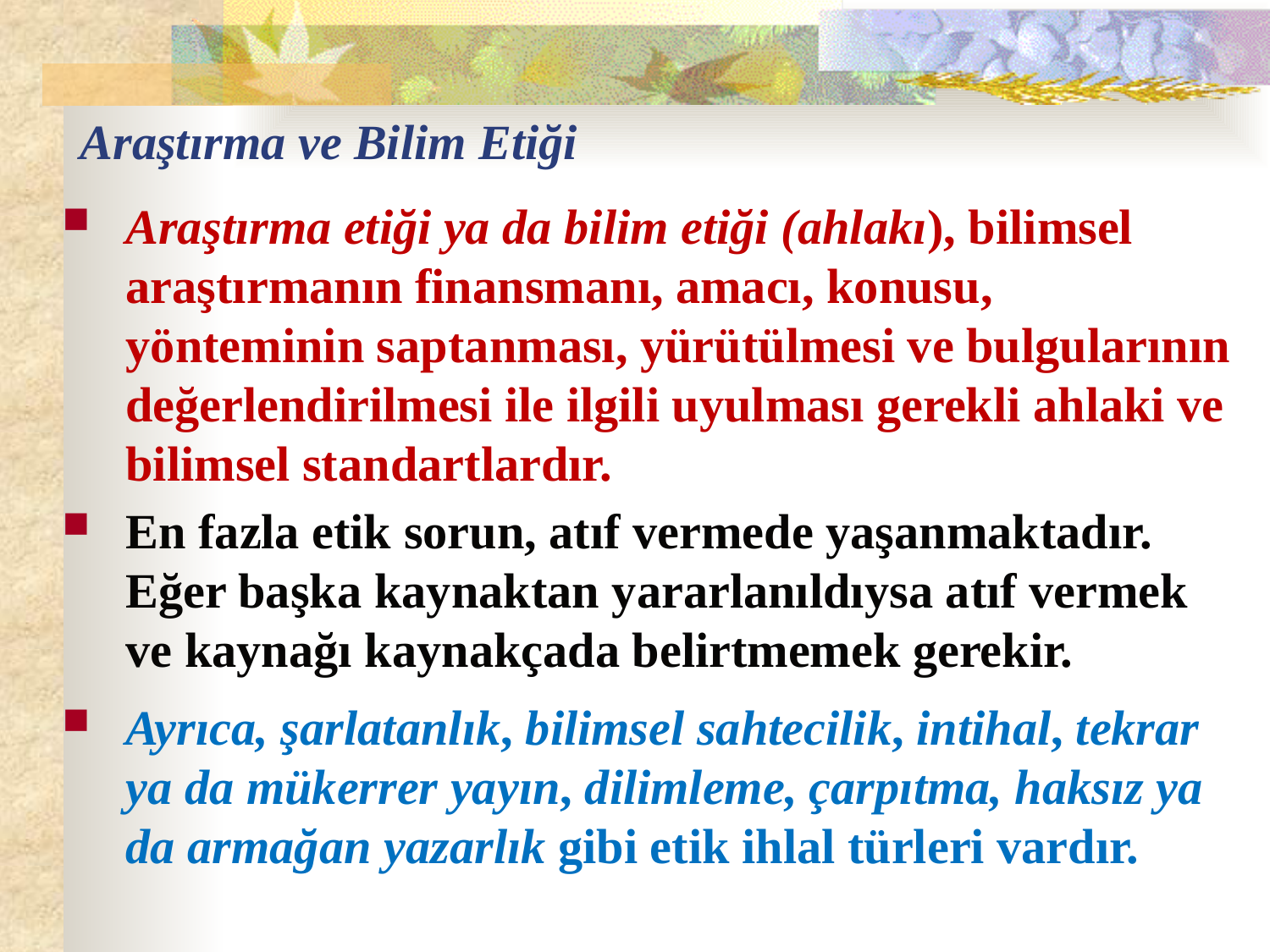

# Araştırma ve Bilim Etiği
Araştırma etiği ya da bilim etiği (ahlakı), bilimsel araştırmanın finansmanı, amacı, konusu, yönteminin saptanması, yürütülmesi ve bulgularının değerlendirilmesi ile ilgili uyulması gerekli ahlaki ve bilimsel standartlardır.
En fazla etik sorun, atıf vermede yaşanmaktadır. Eğer başka kaynaktan yararlanıldıysa atıf vermek ve kaynağı kaynakçada belirtmemek gerekir.
Ayrıca, şarlatanlık, bilimsel sahtecilik, intihal, tekrar ya da mükerrer yayın, dilimleme, çarpıtma, haksız ya da armağan yazarlık gibi etik ihlal türleri vardır.